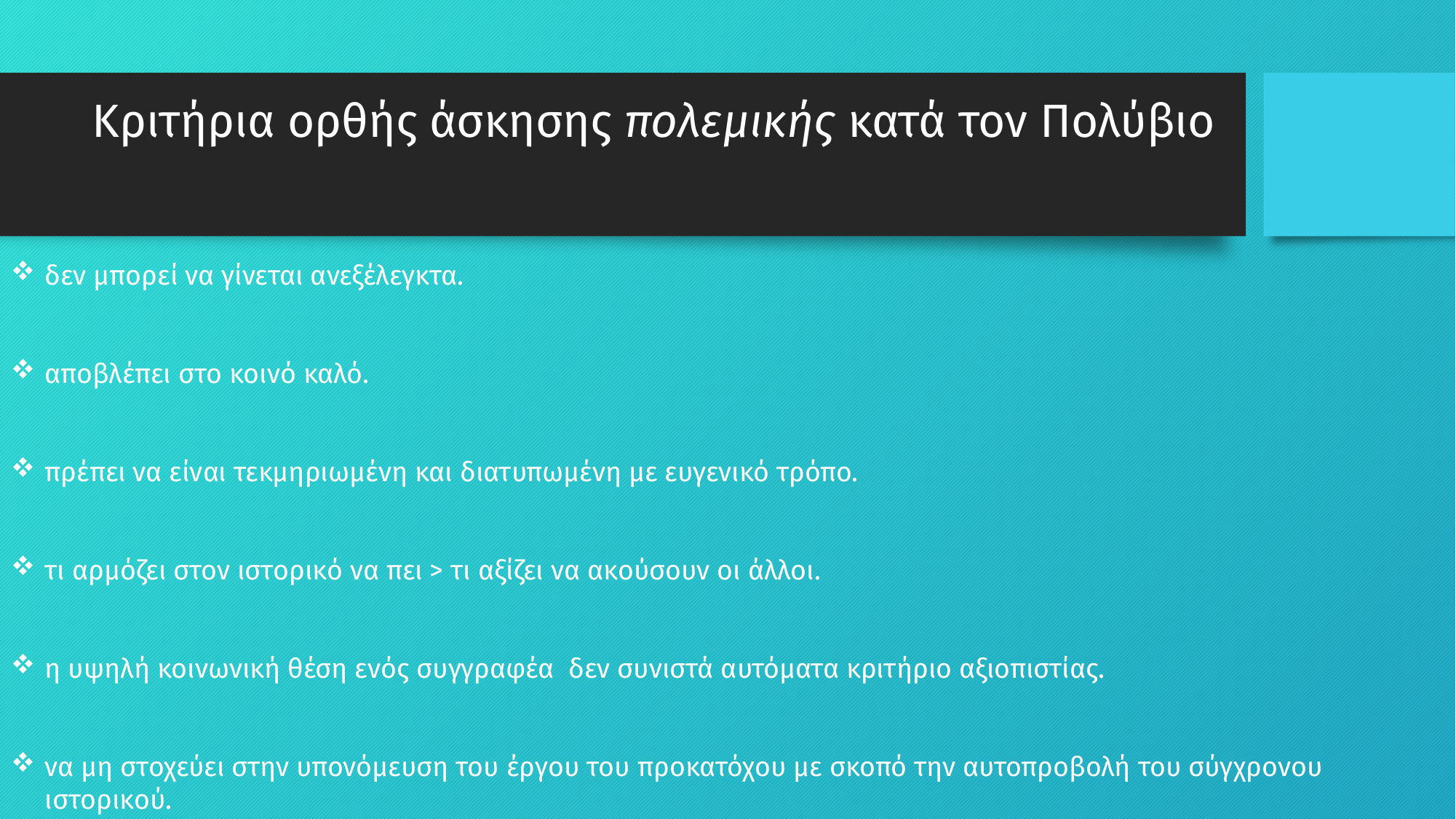

δεν μπορεί να γίνεται ανεξέλεγκτα.

αποβλέπει στο κοινό καλό.

πρέπει να είναι τεκμηριωμένη και διατυπωμένη με ευγενικό τρόπο.

τι αρμόζει στον ιστορικό να πει > τι αξίζει να ακούσουν οι άλλοι.

η υψηλή κοινωνική θέση ενός συγγραφέα  δεν συνιστά αυτόματα κριτήριο αξιοπιστίας.

να μη στοχεύει στην υπονόμευση του έργου του προκατόχου με σκοπό την αυτοπροβολή του σύγχρονου ιστορικού.
# Κριτήρια ορθής άσκησης πολεμικής κατά τον Πολύβιο